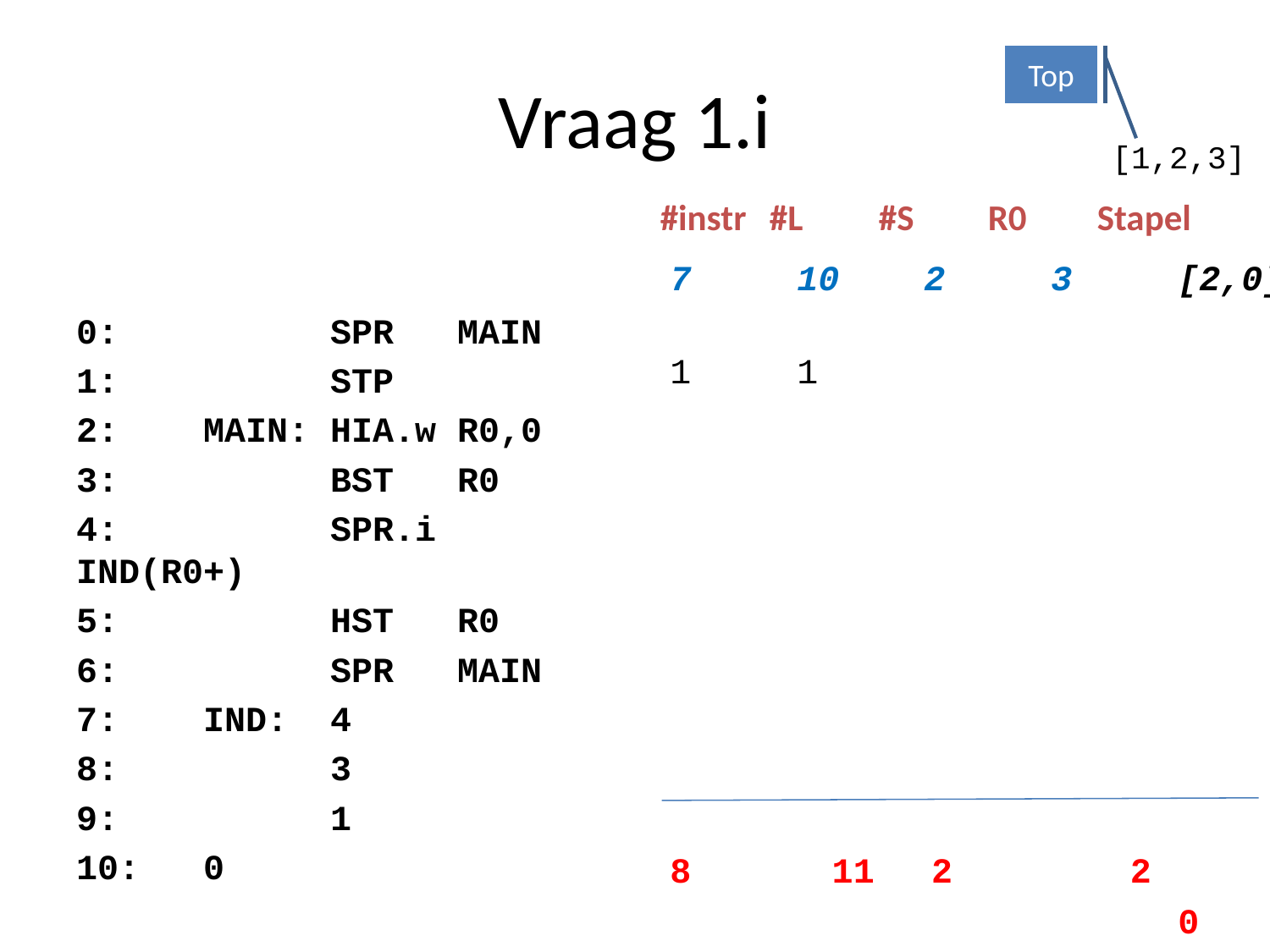

# Vraag 1.i
Top
[1,2,3]
#instr	#L	#S	R0	Stapel
7	10	2	3	[2,0]
1	1

	11	2		2
				0
0:		SPR   MAIN
1:		STP
2:	MAIN:	HIA.w R0,0
3:		BST   R0
4:		SPR.i IND(R0+)
5:		HST   R0
6:		SPR   MAIN
7:	IND:	4
8:		3
9:		1
10:	0